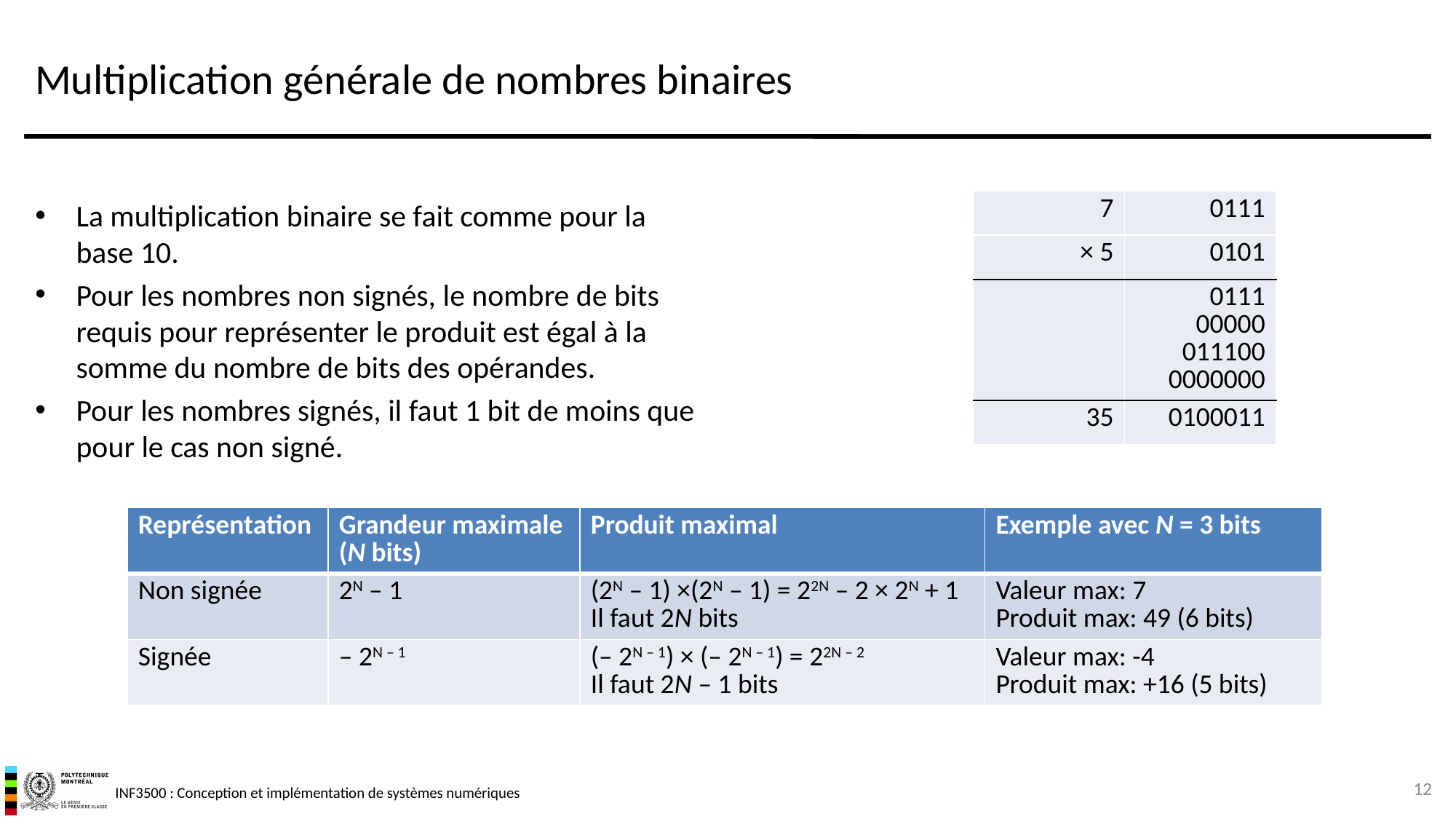

# Multiplication générale de nombres binaires
La multiplication binaire se fait comme pour la base 10.
Pour les nombres non signés, le nombre de bits requis pour représenter le produit est égal à la somme du nombre de bits des opérandes.
Pour les nombres signés, il faut 1 bit de moins que pour le cas non signé.
| 7 | 0111 |
| --- | --- |
| × 5 | 0101 |
|  | 0111 00000 011100 0000000 |
| 35 | 0100011 |
| Représentation | Grandeur maximale (N bits) | Produit maximal | Exemple avec N = 3 bits |
| --- | --- | --- | --- |
| Non signée | 2N – 1 | (2N – 1) ×(2N – 1) = 22N – 2 × 2N + 1 Il faut 2N bits | Valeur max: 7 Produit max: 49 (6 bits) |
| Signée | – 2N – 1 | (– 2N – 1) × (– 2N – 1) = 22N – 2 Il faut 2N – 1 bits | Valeur max: -4 Produit max: +16 (5 bits) |
12